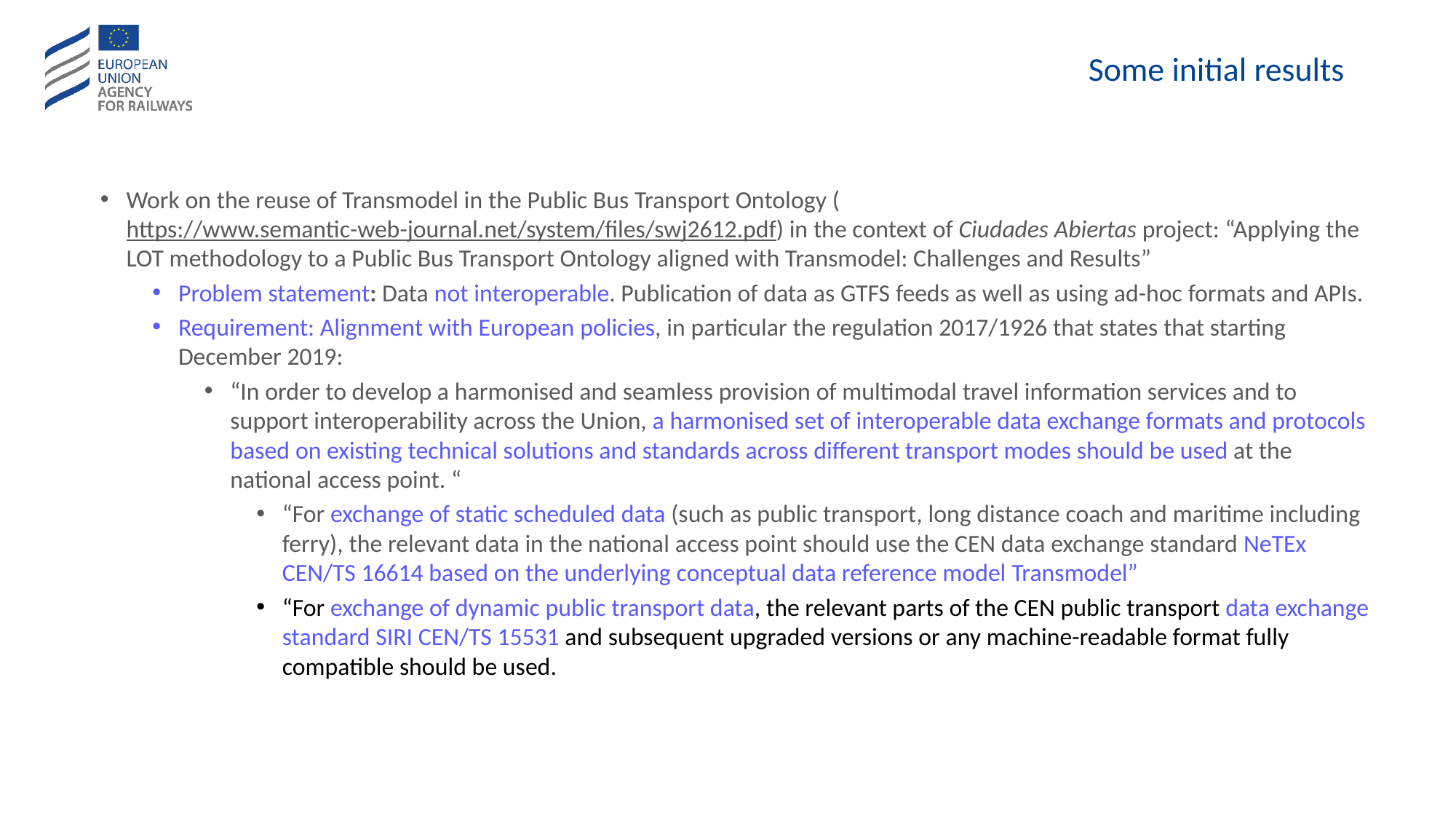

# Some initial results

Work on the reuse of Transmodel in the Public Bus Transport Ontology (https://www.semantic-web-journal.net/system/files/swj2612.pdf) in the context of Ciudades Abiertas project: “Applying the LOT methodology to a Public Bus Transport Ontology aligned with Transmodel: Challenges and Results”
Problem statement: Data not interoperable. Publication of data as GTFS feeds as well as using ad-hoc formats and APIs.
Requirement: Alignment with European policies, in particular the regulation 2017/1926 that states that starting December 2019:
“In order to develop a harmonised and seamless provision of multimodal travel information services and to support interoperability across the Union, a harmonised set of interoperable data exchange formats and protocols based on existing technical solutions and standards across different transport modes should be used at the national access point. “
“For exchange of static scheduled data (such as public transport, long distance coach and maritime including ferry), the relevant data in the national access point should use the CEN data exchange standard NeTEx CEN/TS 16614 based on the underlying conceptual data reference model Transmodel”
“For exchange of dynamic public transport data, the relevant parts of the CEN public transport data exchange standard SIRI CEN/TS 15531 and subsequent upgraded versions or any machine-readable format fully compatible should be used.